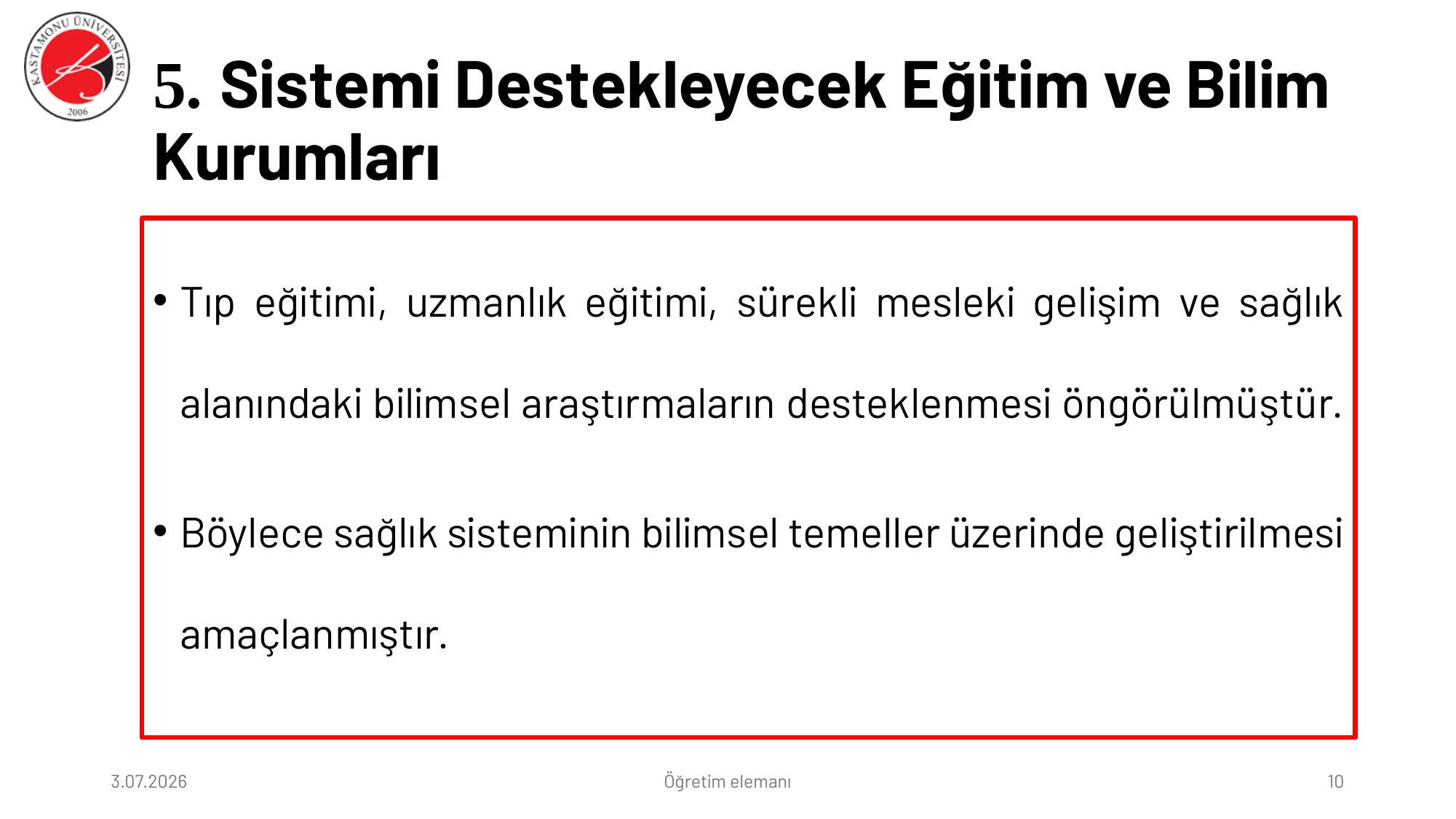

# 5. Sistemi Destekleyecek Eğitim ve Bilim Kurumları
Tıp eğitimi, uzmanlık eğitimi, sürekli mesleki gelişim ve sağlık alanındaki bilimsel araştırmaların desteklenmesi öngörülmüştür.
Böylece sağlık sisteminin bilimsel temeller üzerinde geliştirilmesi amaçlanmıştır.
3.07.2026
Öğretim elemanı
10